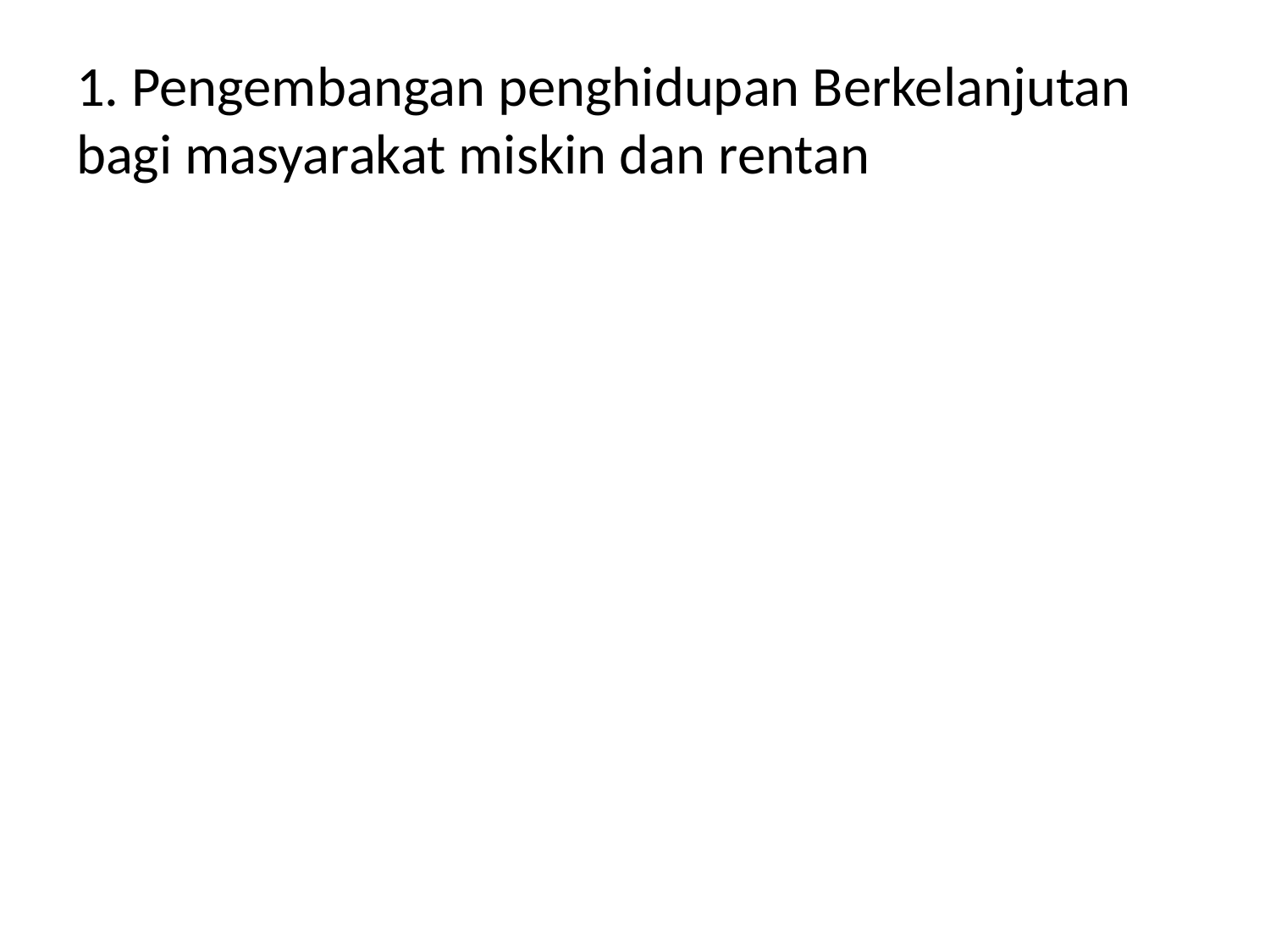

# 1. Pengembangan penghidupan Berkelanjutan bagi masyarakat miskin dan rentan